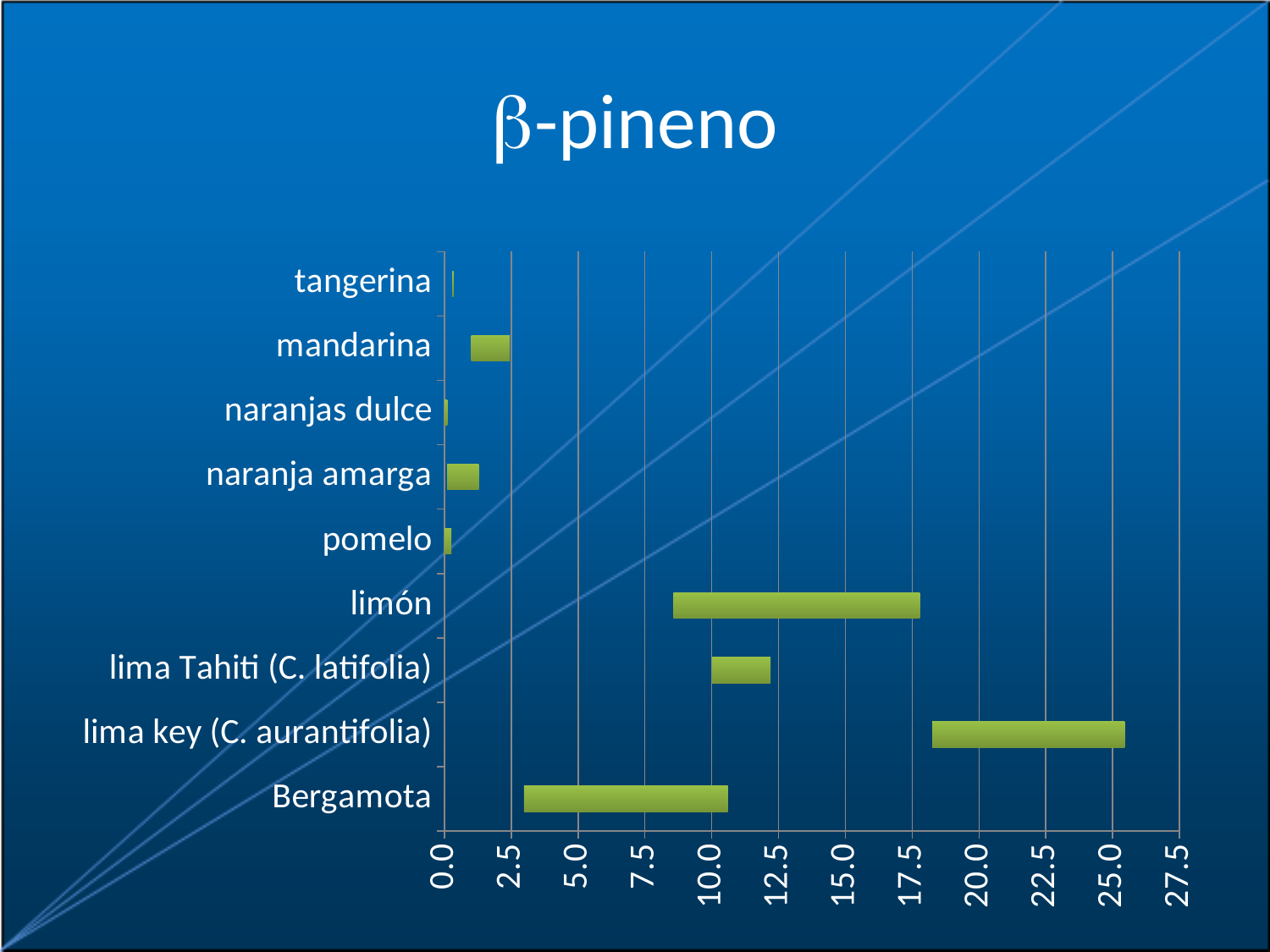

# β-pineno

### Chart

| Category |  |  |
|---|---|---|
| Bergamota | 2.9699999999999998 | 7.6299999999999955 |
| lima key (C. aurantifolia) | 18.25 | 7.1999999999999975 |
| lima Tahiti (C. latifolia) | 10.01 | 2.1899999999999995 |
| limón | 8.57 | 9.22 |
| pomelo | 0.005000000000000011 | 0.255 |
| naranja amarga | 0.1 | 1.180000000000005 |
| naranjas dulce | 0.005000000000000011 | 0.10500000000000002 |
| mandarina | 1.0 | 1.44 |
| tangerina | 0.2900000000000003 | 0.05000000000000009 |